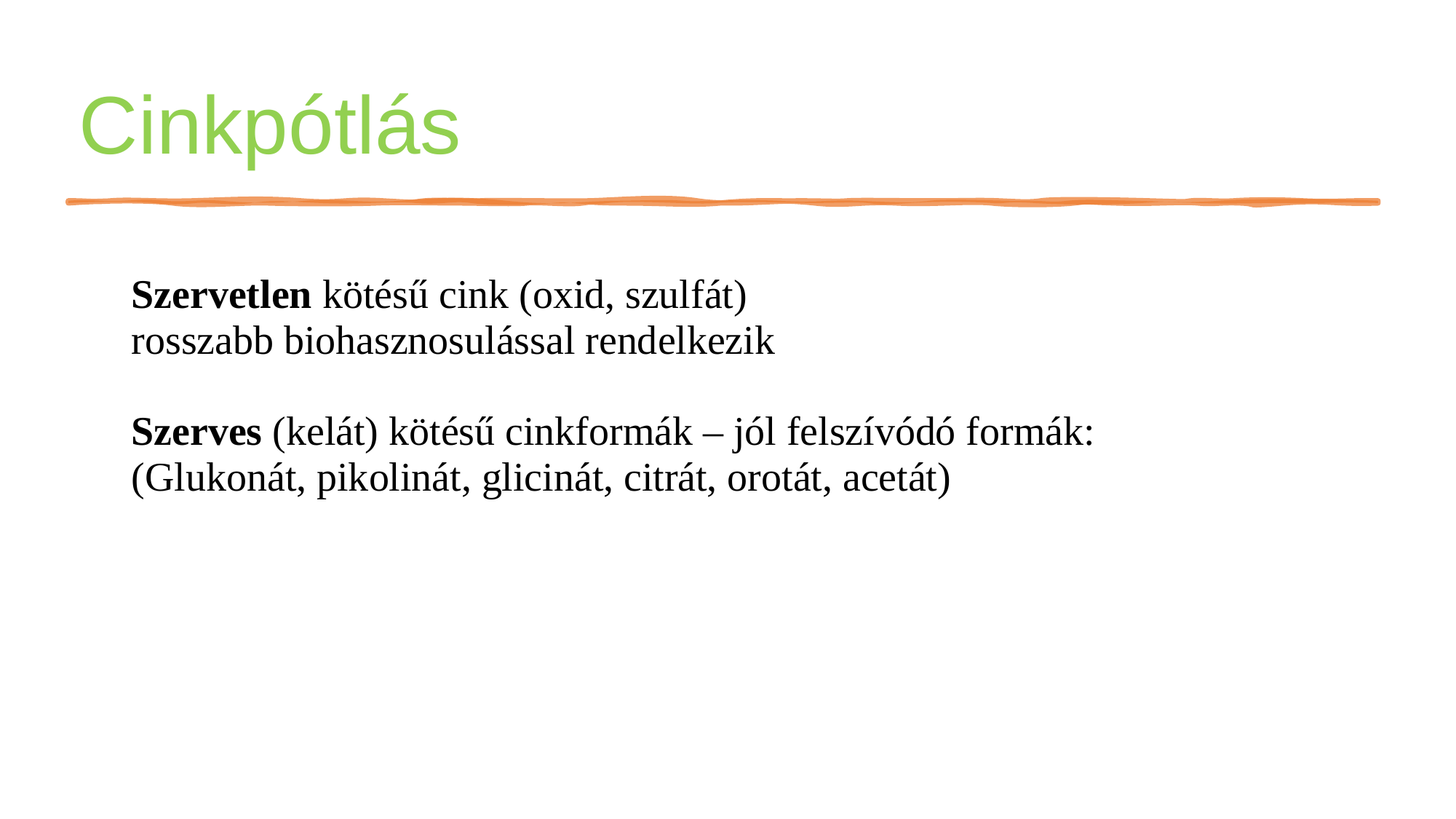

# Cinkpótlás

Szervetlen kötésű cink (oxid, szulfát)
rosszabb biohasznosulással rendelkezik

Szerves (kelát) kötésű cinkformák – jól felszívódó formák:
(Glukonát, pikolinát, glicinát, citrát, orotát, acetát)